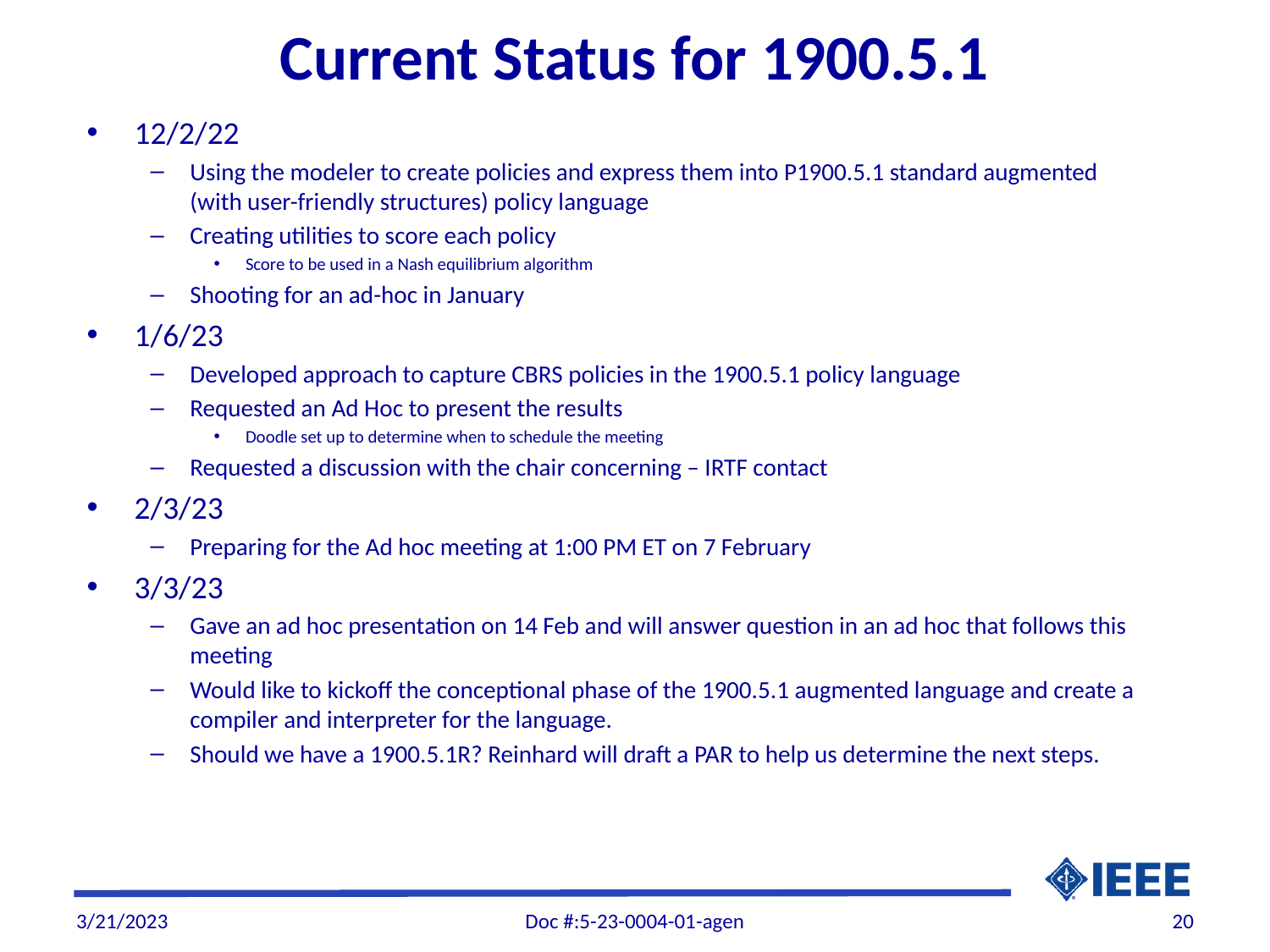

# Current Status for 1900.5.1
12/2/22
Using the modeler to create policies and express them into P1900.5.1 standard augmented (with user-friendly structures) policy language
Creating utilities to score each policy
Score to be used in a Nash equilibrium algorithm
Shooting for an ad-hoc in January
1/6/23
Developed approach to capture CBRS policies in the 1900.5.1 policy language
Requested an Ad Hoc to present the results
Doodle set up to determine when to schedule the meeting
Requested a discussion with the chair concerning – IRTF contact
2/3/23
Preparing for the Ad hoc meeting at 1:00 PM ET on 7 February
3/3/23
Gave an ad hoc presentation on 14 Feb and will answer question in an ad hoc that follows this meeting
Would like to kickoff the conceptional phase of the 1900.5.1 augmented language and create a compiler and interpreter for the language.
Should we have a 1900.5.1R? Reinhard will draft a PAR to help us determine the next steps.

3/21/2023
Doc #:5-23-0004-01-agen
20